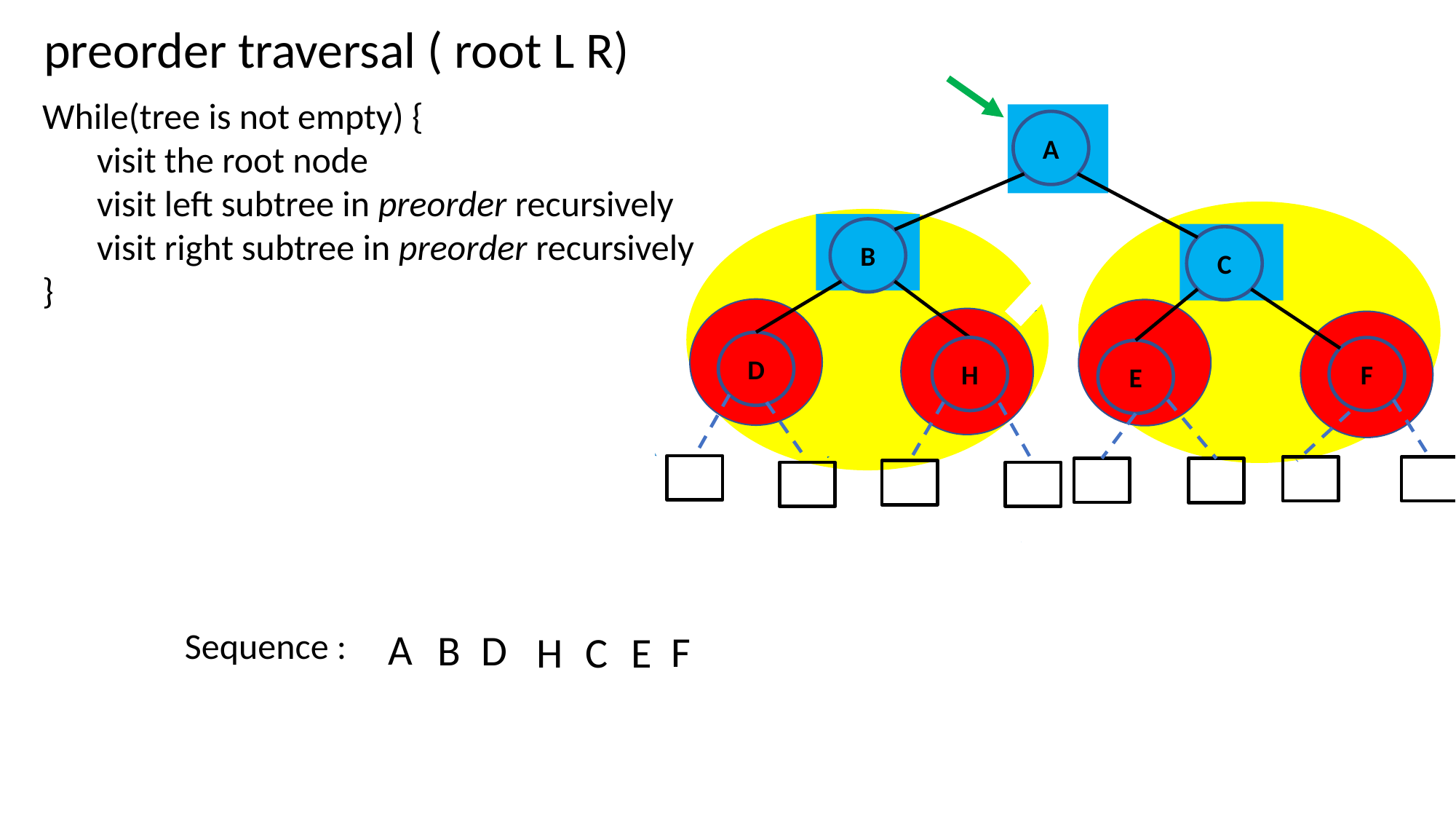

# preorder traversal ( root L R)
While(tree is not empty) {
visit the root node
visit left subtree in preorder recursively
visit right subtree in preorder recursively
}

A
B
C
D
F
E
H

Sequence :
A
D
B
F
H
E
C